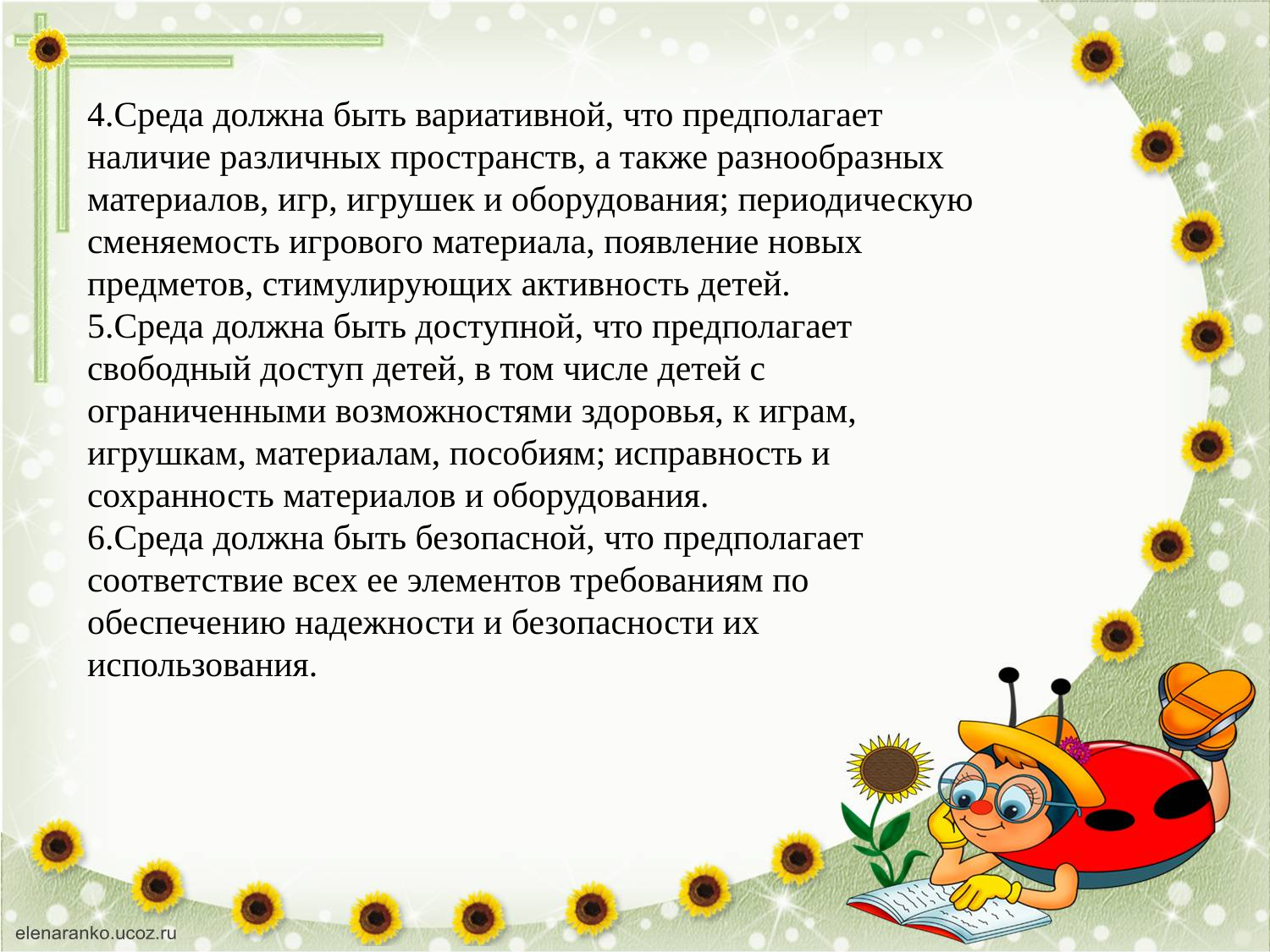

4.Среда должна быть вариативной, что предполагает наличие различных пространств, а также разнообразных материалов, игр, игрушек и оборудования; периодическую сменяемость игрового материала, появление новых предметов, стимулирующих активность детей.
5.Среда должна быть доступной, что предполагает свободный доступ детей, в том числе детей с ограниченными возможностями здоровья, к играм, игрушкам, материалам, пособиям; исправность и сохранность материалов и оборудования.
6.Среда должна быть безопасной, что предполагает соответствие всех ее элементов требованиям по обеспечению надежности и безопасности их использования.